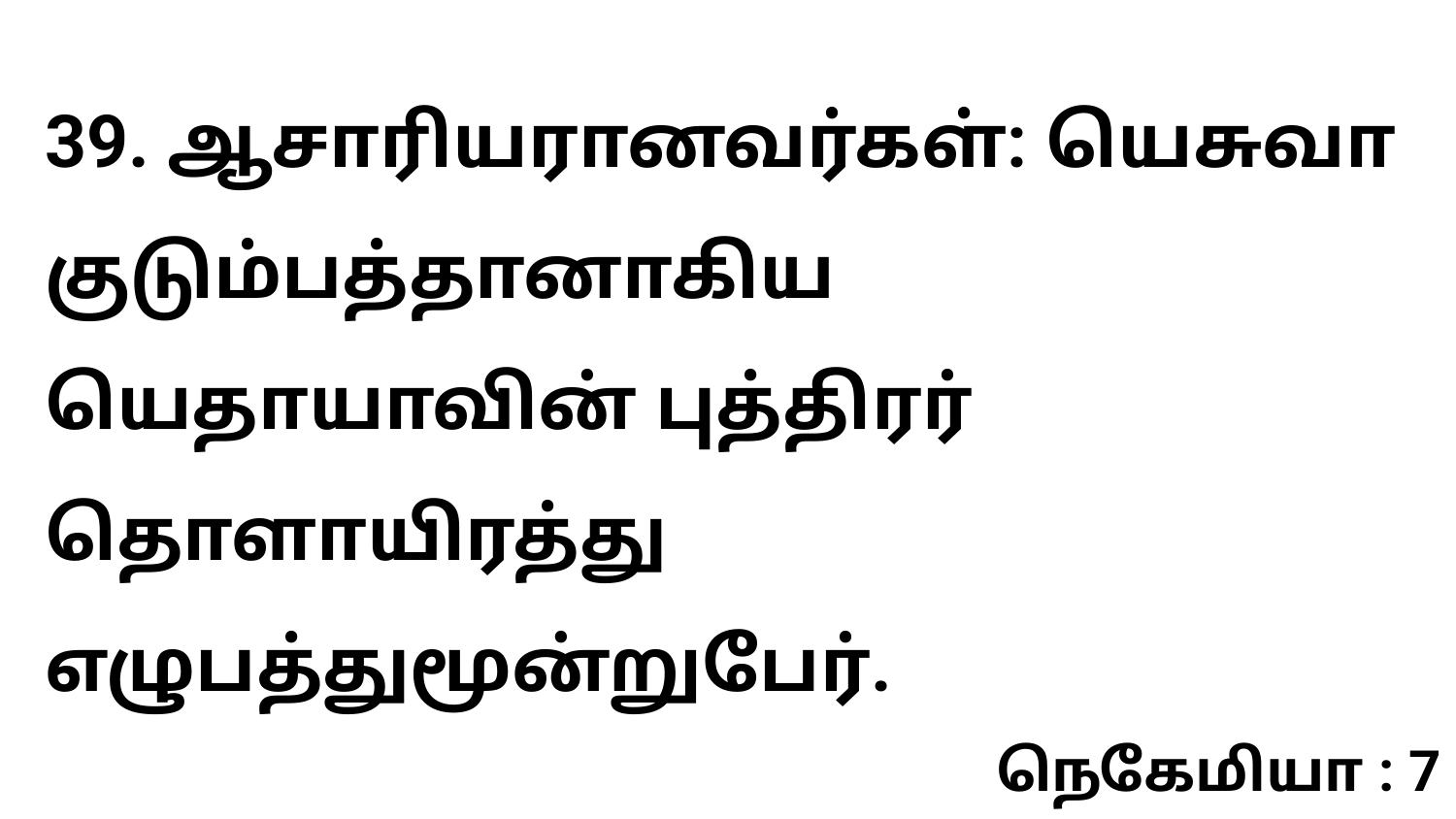

39. ஆசாரியரானவர்கள்: யெசுவா குடும்பத்தானாகிய யெதாயாவின் புத்திரர் தொளாயிரத்து எழுபத்துமூன்றுபேர்.
நெகேமியா : 7